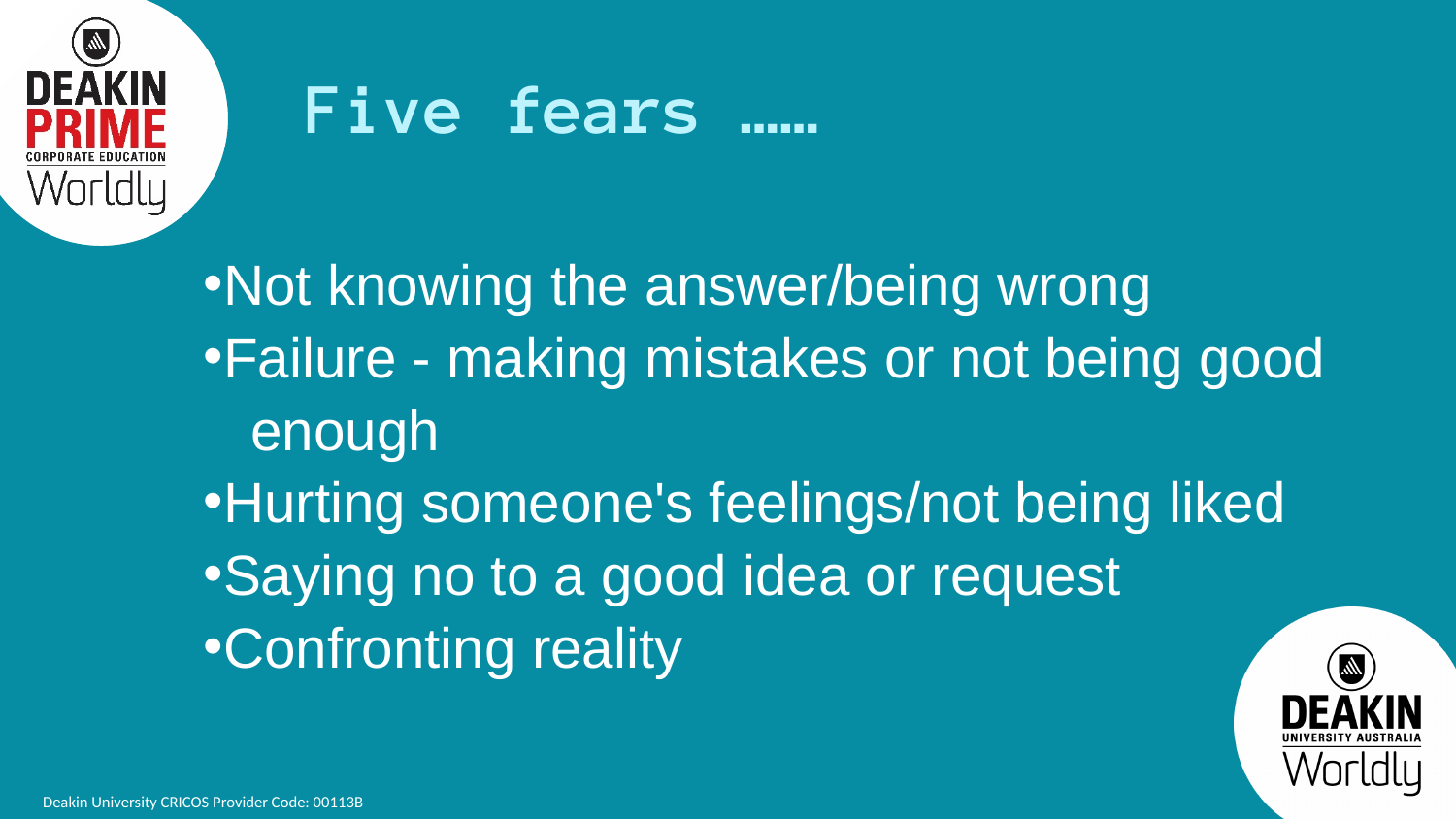

Five fears ……

Not knowing the answer/being wrong
Failure - making mistakes or not being good
   enough
Hurting someone's feelings/not being liked
Saying no to a good idea or request
Confronting reality